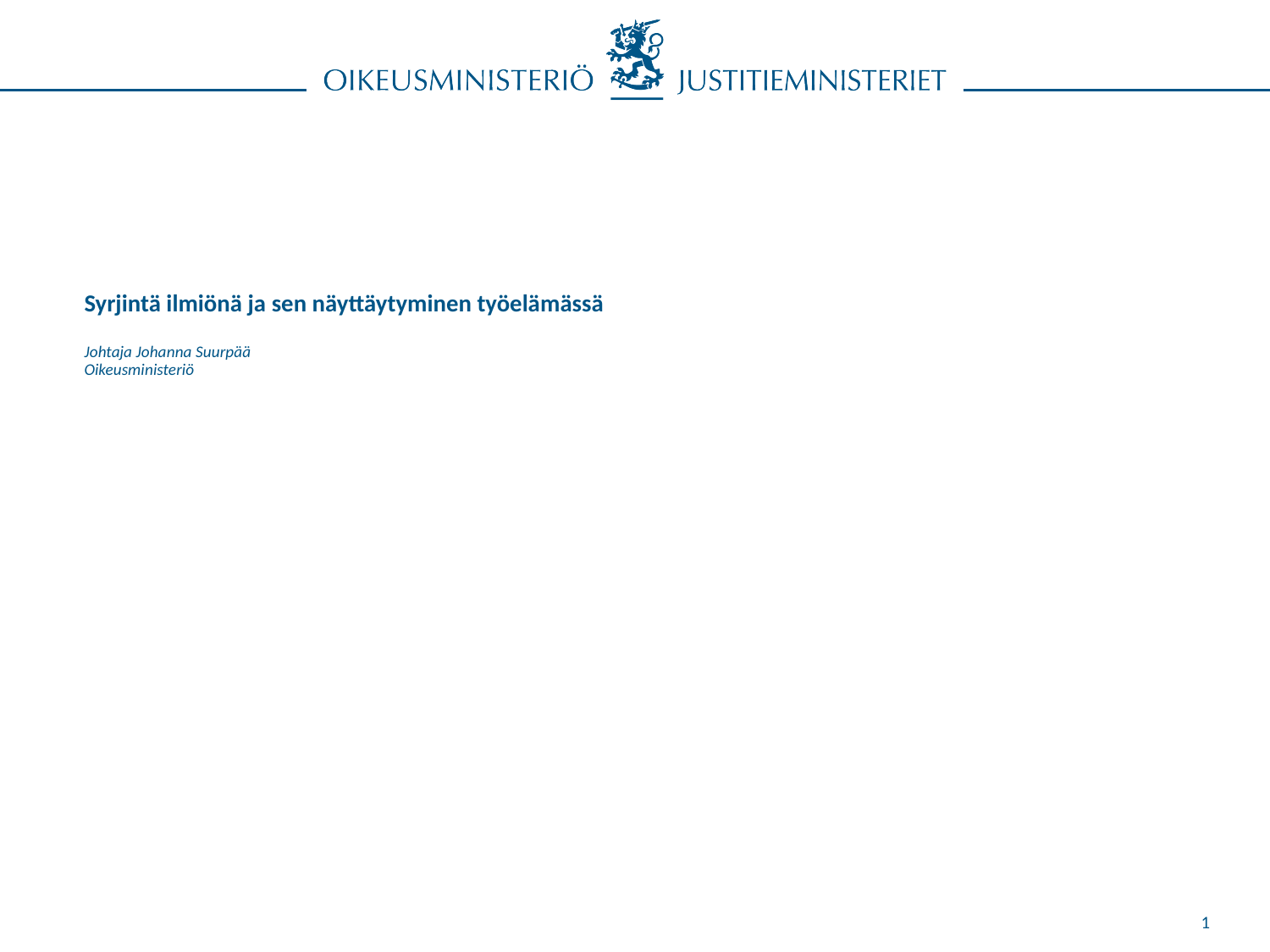

# Syrjintä ilmiönä ja sen näyttäytyminen työelämässä Johtaja Johanna Suurpää Oikeusministeriö
1